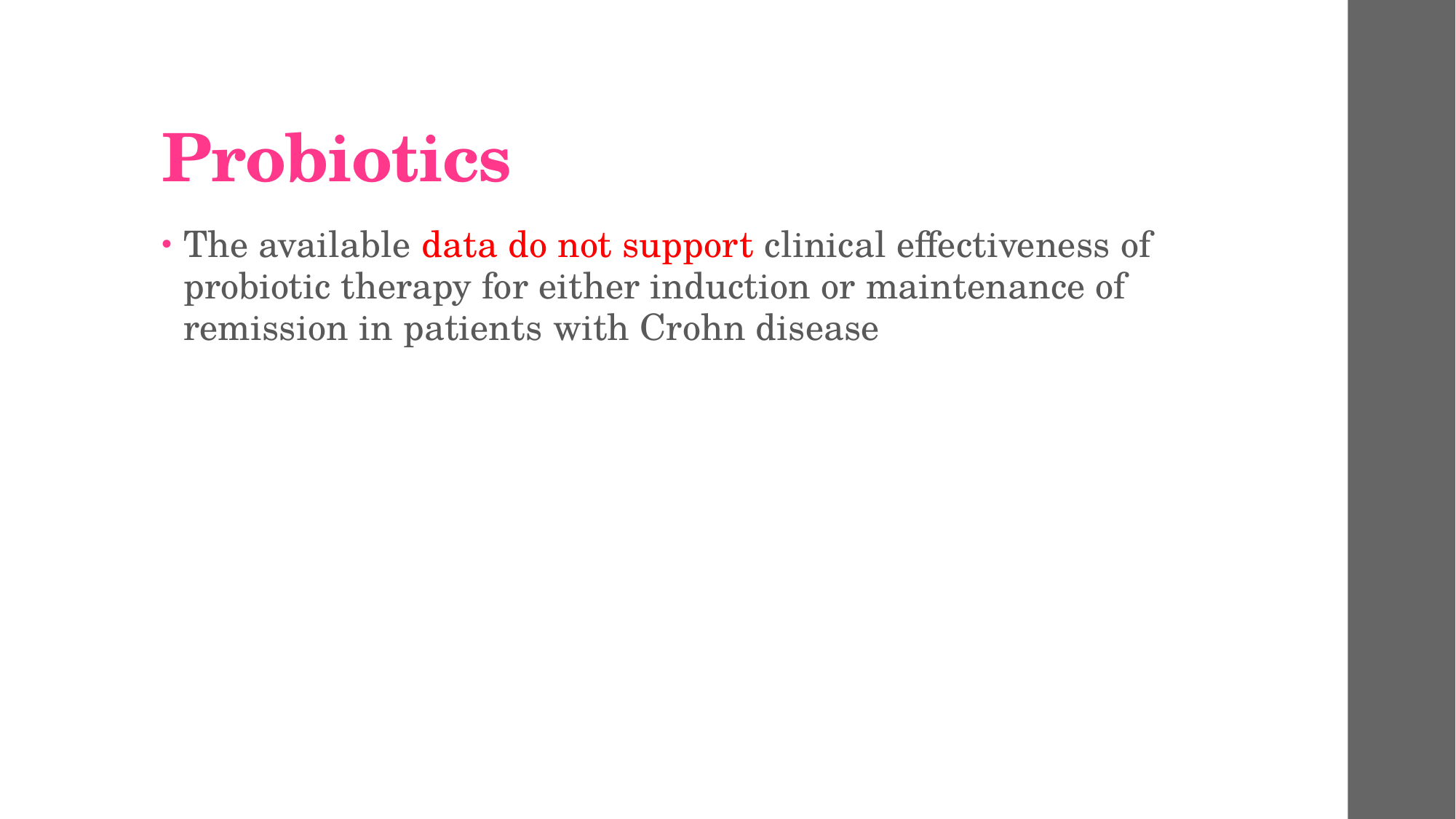

# Probiotics
The available data do not support clinical effectiveness of probiotic therapy for either induction or maintenance of remission in patients with Crohn disease